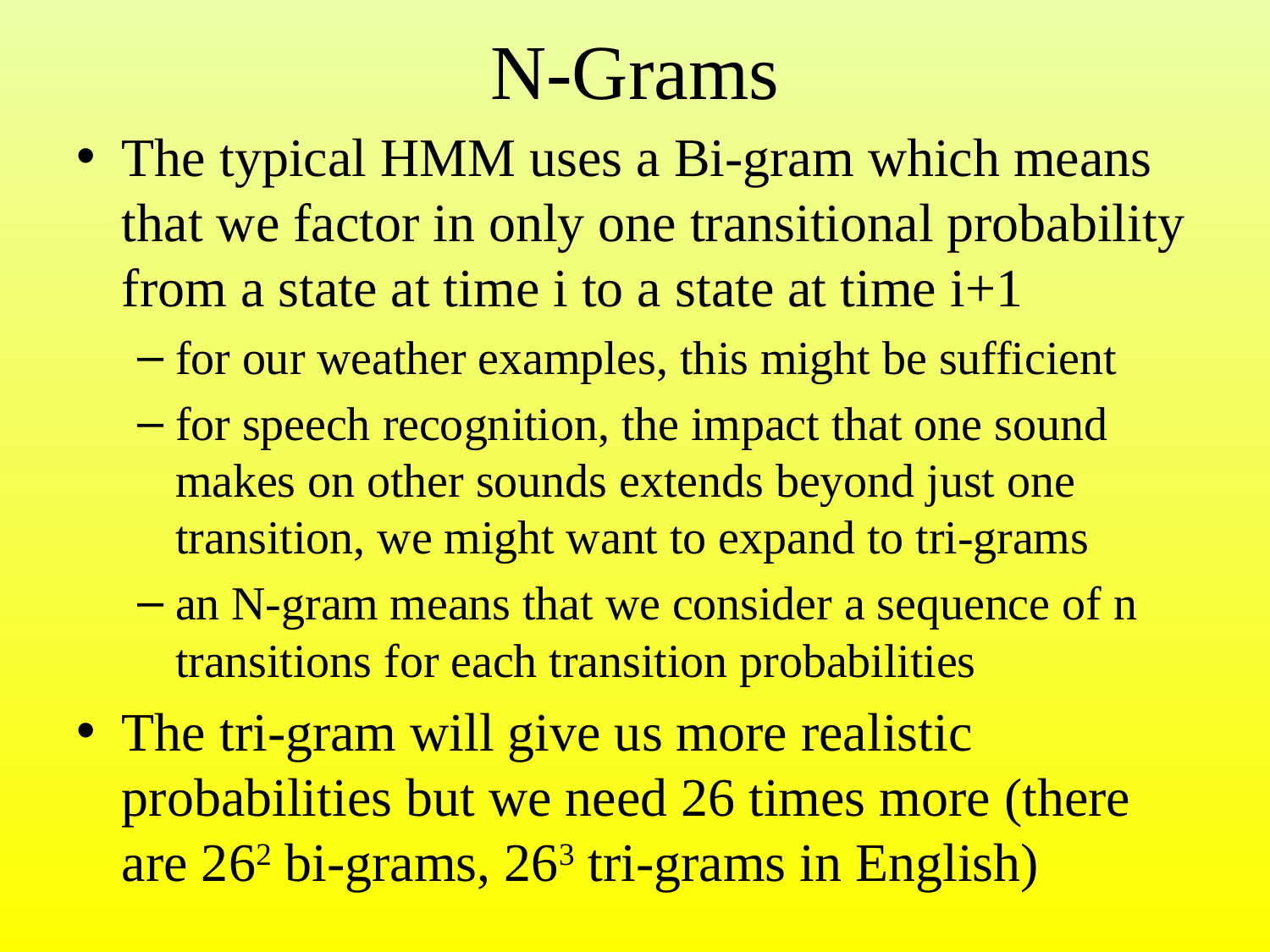

# N-Grams
The typical HMM uses a Bi-gram which means that we factor in only one transitional probability from a state at time i to a state at time i+1
for our weather examples, this might be sufficient
for speech recognition, the impact that one sound makes on other sounds extends beyond just one transition, we might want to expand to tri-grams
an N-gram means that we consider a sequence of n transitions for each transition probabilities
The tri-gram will give us more realistic probabilities but we need 26 times more (there are 262 bi-grams, 263 tri-grams in English)